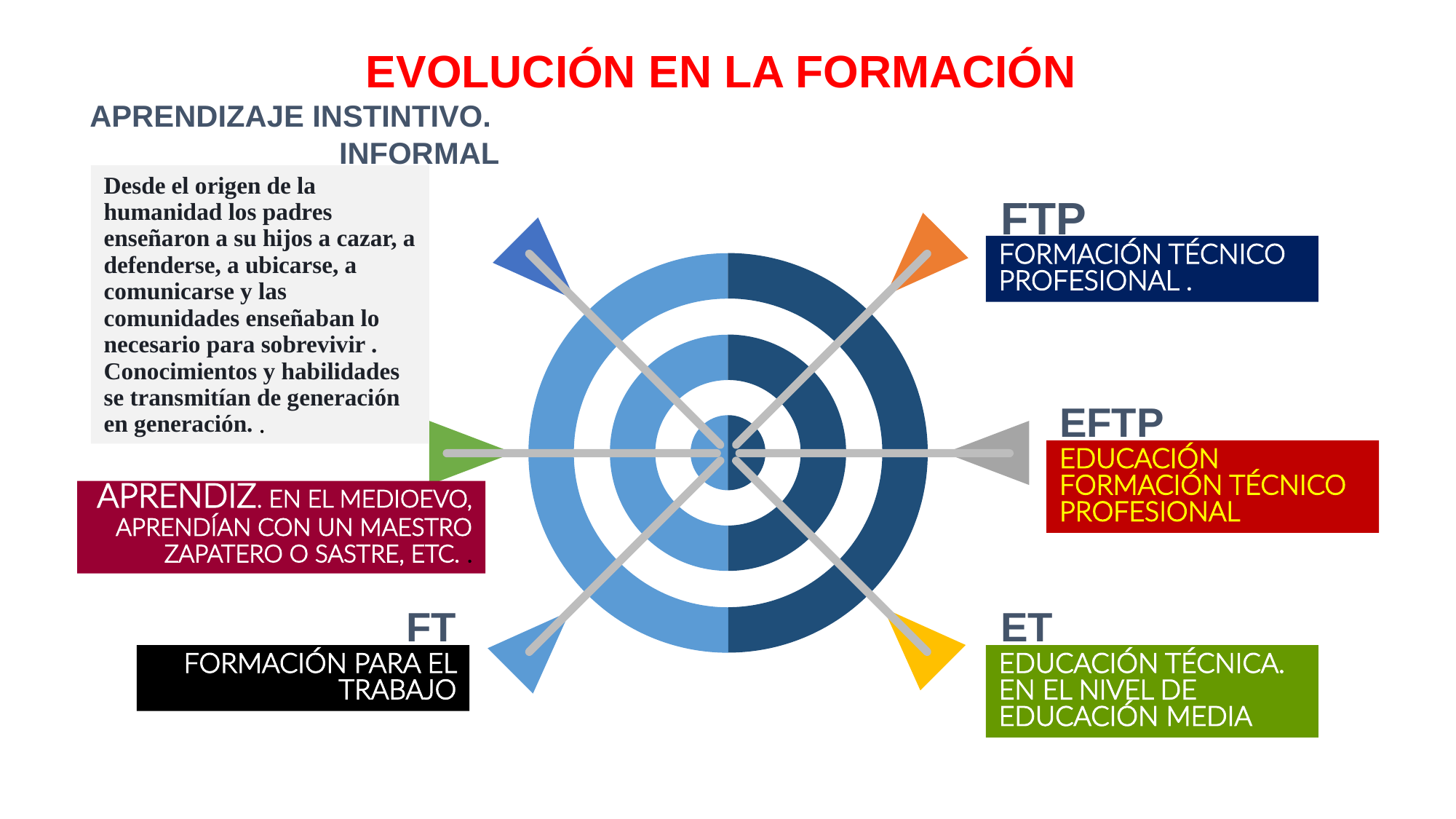

EVOLUCIÓN EN LA FORMACIÓN
APRENDIZAJE INSTINTIVO.
INFORMAL
Desde el origen de la humanidad los padres enseñaron a su hijos a cazar, a defenderse, a ubicarse, a comunicarse y las comunidades enseñaban lo necesario para sobrevivir . Conocimientos y habilidades se transmitían de generación en generación. .
FTP

FORMACIÓN TÉCNICO PROFESIONAL .

EFTP

EDUCACIÓN FORMACIÓN TÉCNICO PROFESIONAL

APRENDIZ. EN EL MEDIOEVO, APRENDÍAN CON UN MAESTRO ZAPATERO O SASTRE, ETC. .

FT
ET

FORMACIÓN PARA EL TRABAJO
EDUCACIÓN TÉCNICA. EN EL NIVEL DE EDUCACIÓN MEDIA